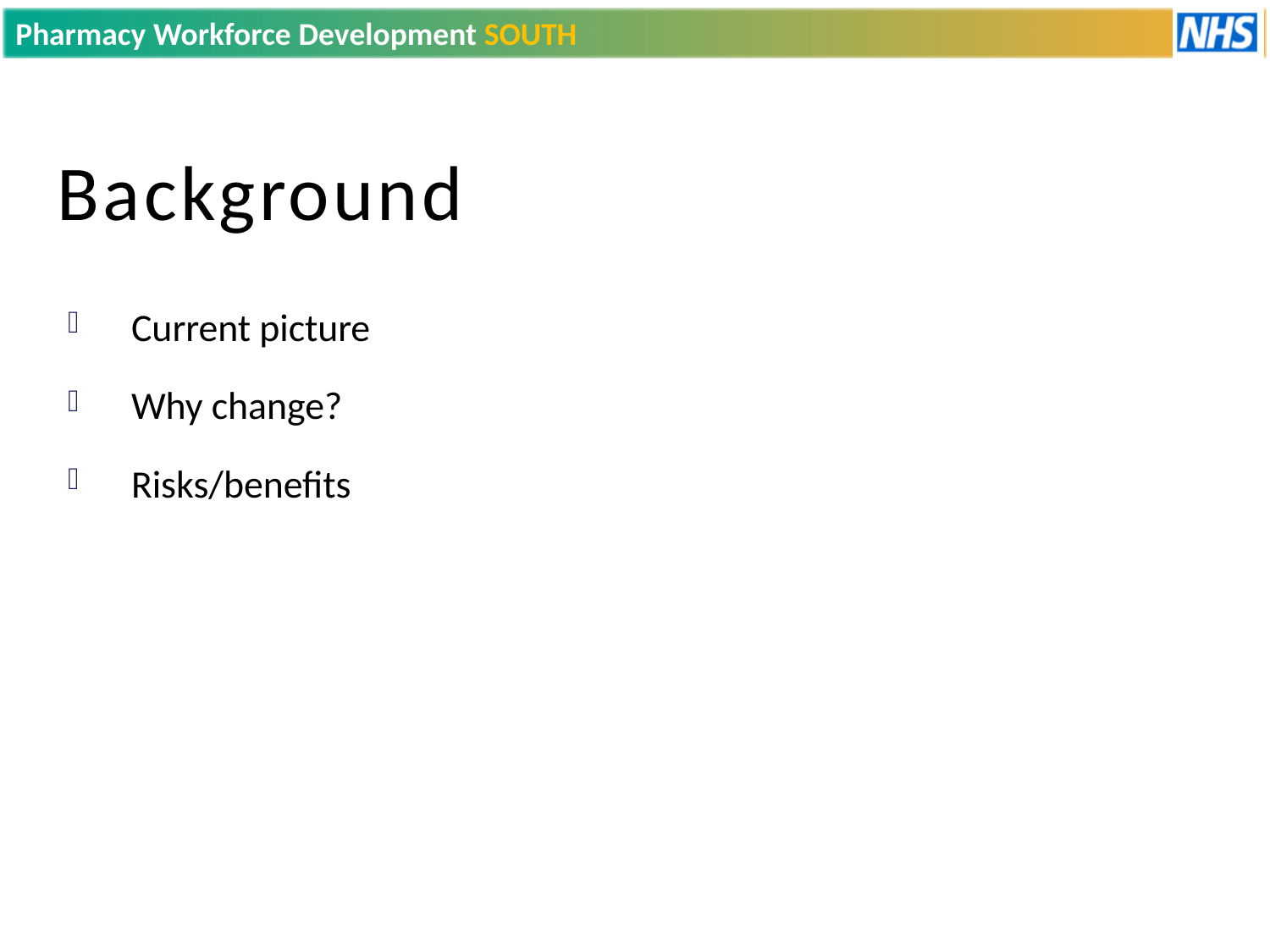

# Background
Current picture
Why change?
Risks/benefits